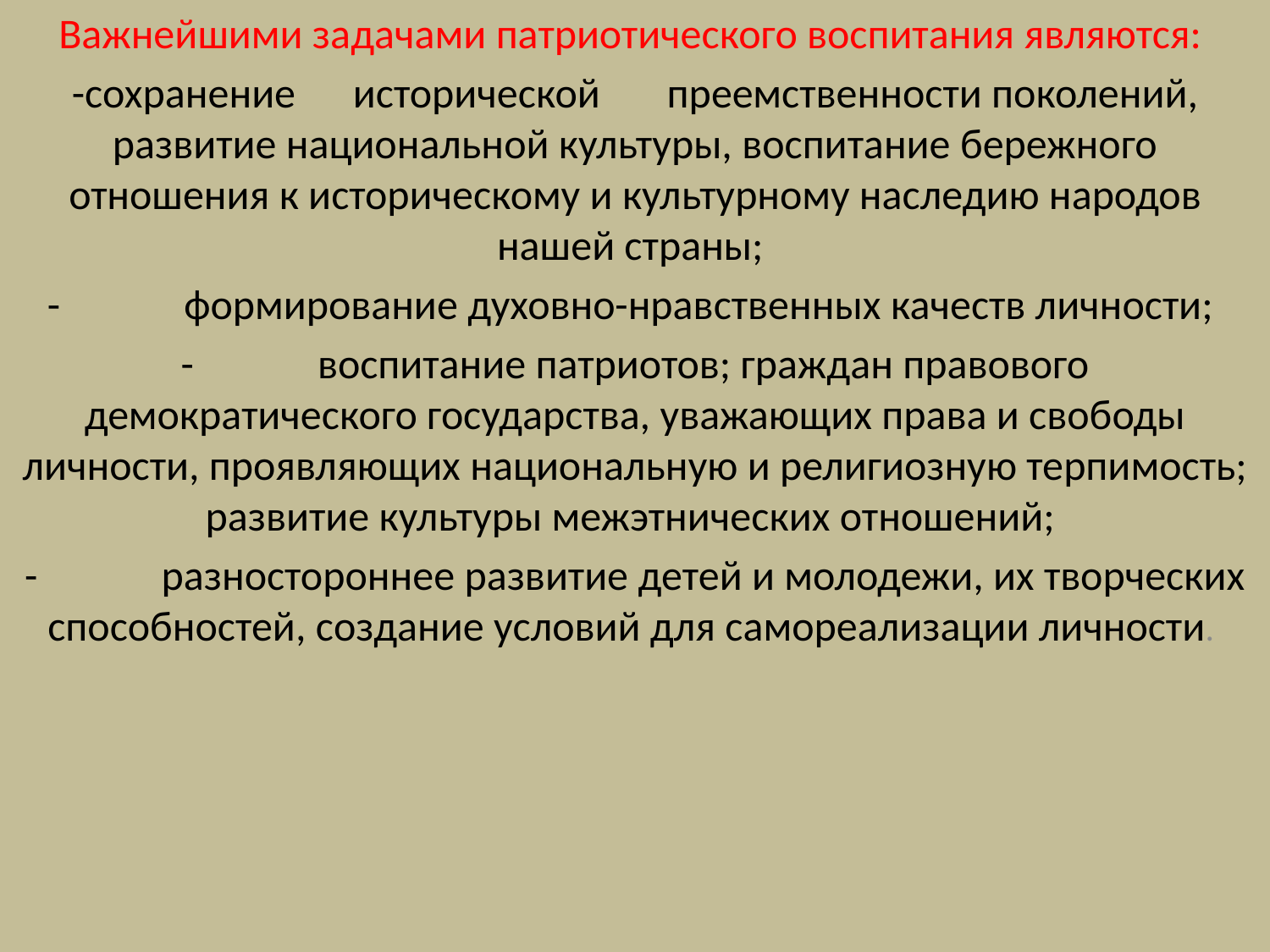

Важнейшими задачами патриотического воспитания являются:
-сохранение      исторической       преемственности поколений, развитие национальной культуры, воспитание бережного отношения к историческому и культурному наследию народов нашей страны;
-             формирование духовно-нравственных качеств личности;
-             воспитание патриотов; граждан правового демократического государства, уважающих права и свободы личности, проявляющих национальную и религиозную терпимость; развитие культуры межэтнических отношений;
-             разностороннее развитие детей и молодежи, их творческих способностей, создание условий для самореализации личности.